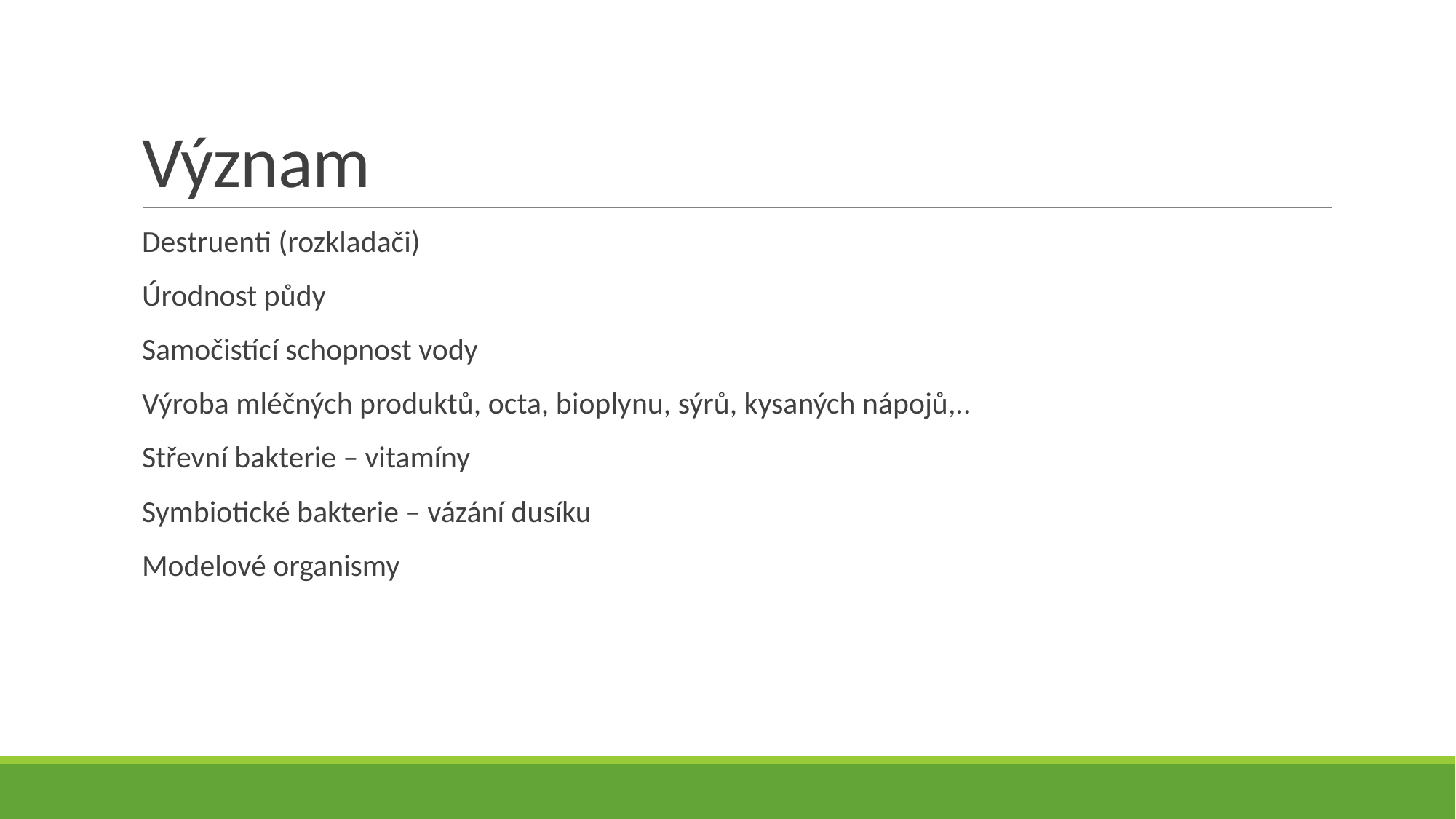

# Význam
Destruenti (rozkladači)
Úrodnost půdy
Samočistící schopnost vody
Výroba mléčných produktů, octa, bioplynu, sýrů, kysaných nápojů,..
Střevní bakterie – vitamíny
Symbiotické bakterie – vázání dusíku
Modelové organismy